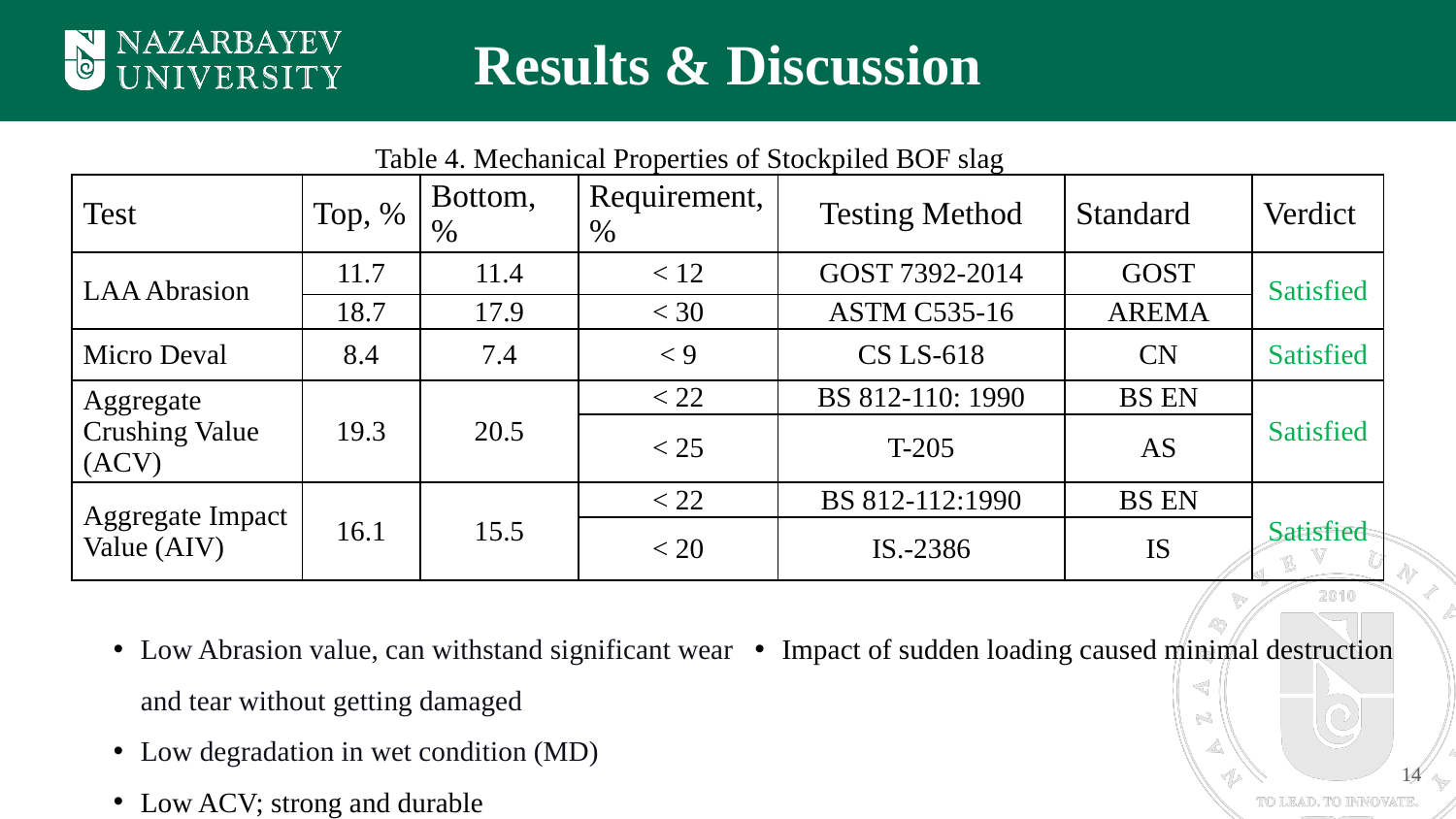

Results & Discussion
Table 4. Mechanical Properties of Stockpiled BOF slag

| Test | Top, % | Bottom, % | Requirement, % | Testing Method | Standard | Verdict |
| --- | --- | --- | --- | --- | --- | --- |
| LAA Abrasion | 11.7 | 11.4 | < 12 | GOST 7392-2014 | GOST | Satisfied |
|  | 18.7 | 17.9 | < 30 | ASTM C535-16 | AREMA |  |
| Micro Deval | 8.4 | 7.4 | < 9 | CS LS-618 | CN | Satisfied |
| Aggregate Crushing Value (ACV) | 19.3 | 20.5 | < 22 | BS 812-110: 1990 | BS EN | Satisfied |
|  |  |  | < 25 | T-205 | AS |  |
| Aggregate Impact Value (AIV) | 16.1 | 15.5 | < 22 | BS 812-112:1990 | BS EN | Satisfied |
|  |  |  | < 20 | IS.-2386 | IS |  |
Low Abrasion value, can withstand significant wear and tear without getting damaged
Low degradation in wet condition (MD)
Low ACV; strong and durable
Low AIV, Exceptionally strong according to IS.
Impact of sudden loading caused minimal destruction
14